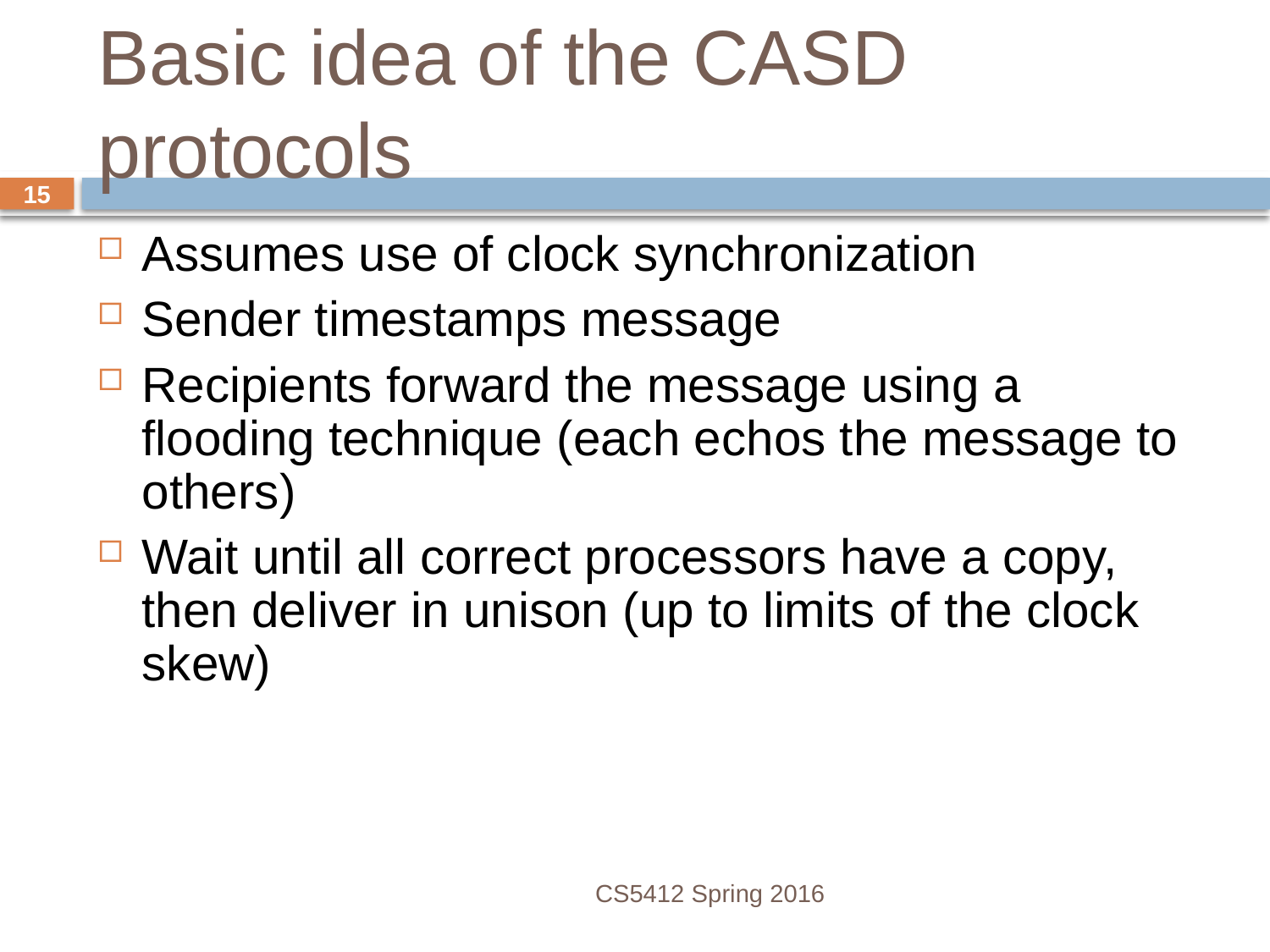

# Basic idea of the CASD protocols
15
Assumes use of clock synchronization
Sender timestamps message
Recipients forward the message using a flooding technique (each echos the message to others)
Wait until all correct processors have a copy, then deliver in unison (up to limits of the clock skew)
CS5412 Spring 2016